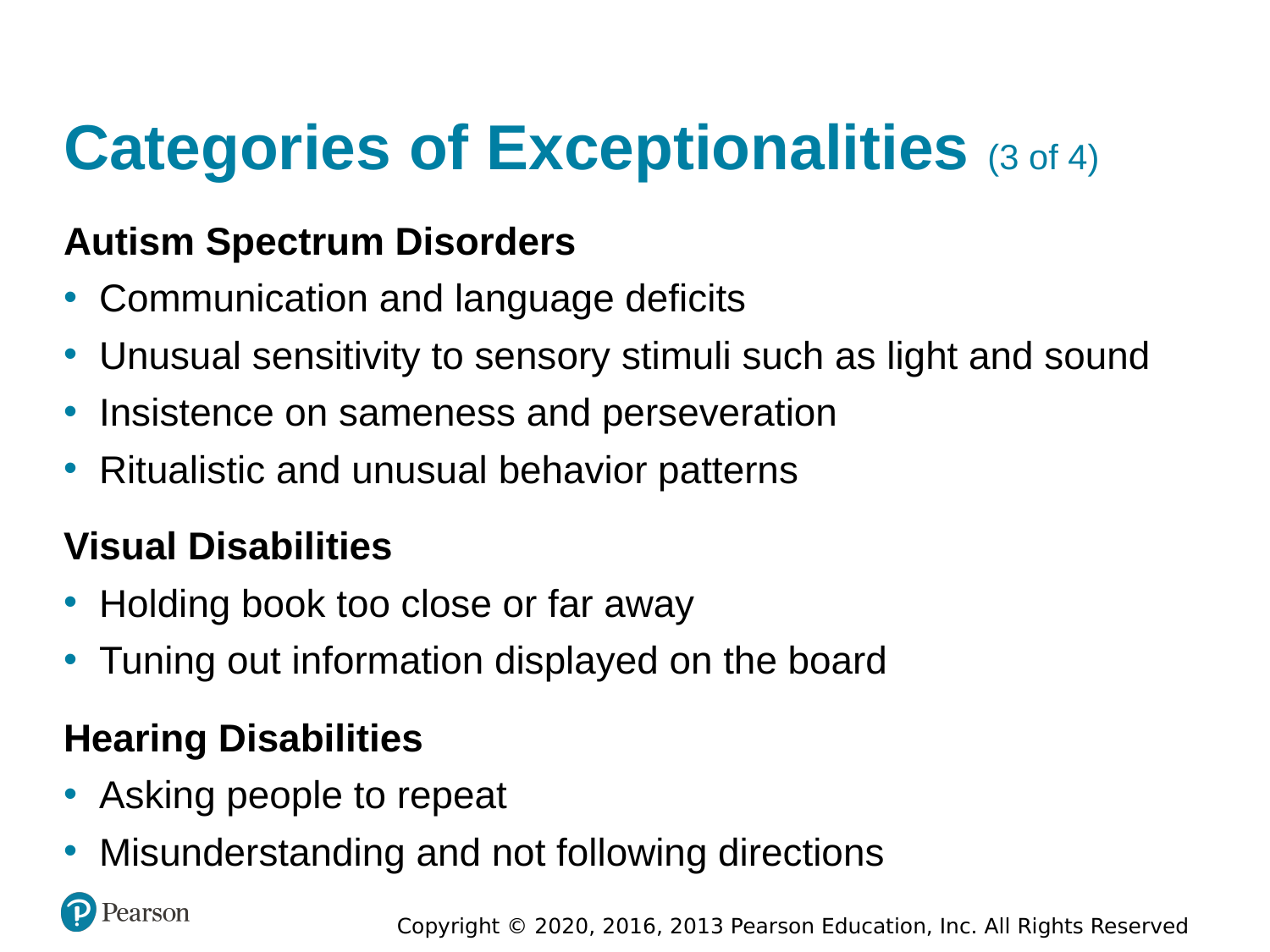

# Categories of Exceptionalities (3 of 4)
Autism Spectrum Disorders
Communication and language deficits
Unusual sensitivity to sensory stimuli such as light and sound
Insistence on sameness and perseveration
Ritualistic and unusual behavior patterns
Visual Disabilities
Holding book too close or far away
Tuning out information displayed on the board
Hearing Disabilities
Asking people to repeat
Misunderstanding and not following directions